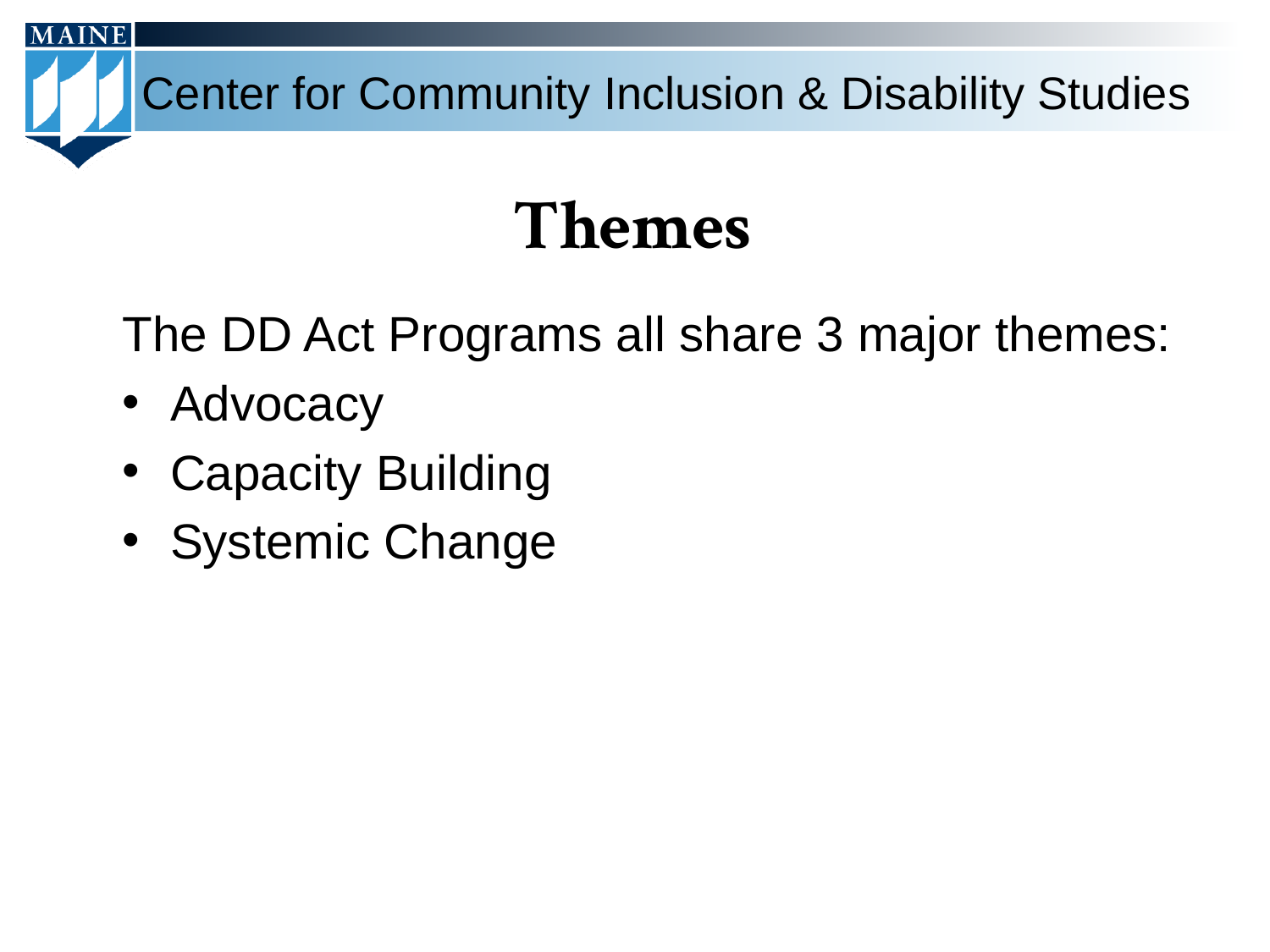

# Themes
The DD Act Programs all share 3 major themes:
Advocacy
Capacity Building
Systemic Change